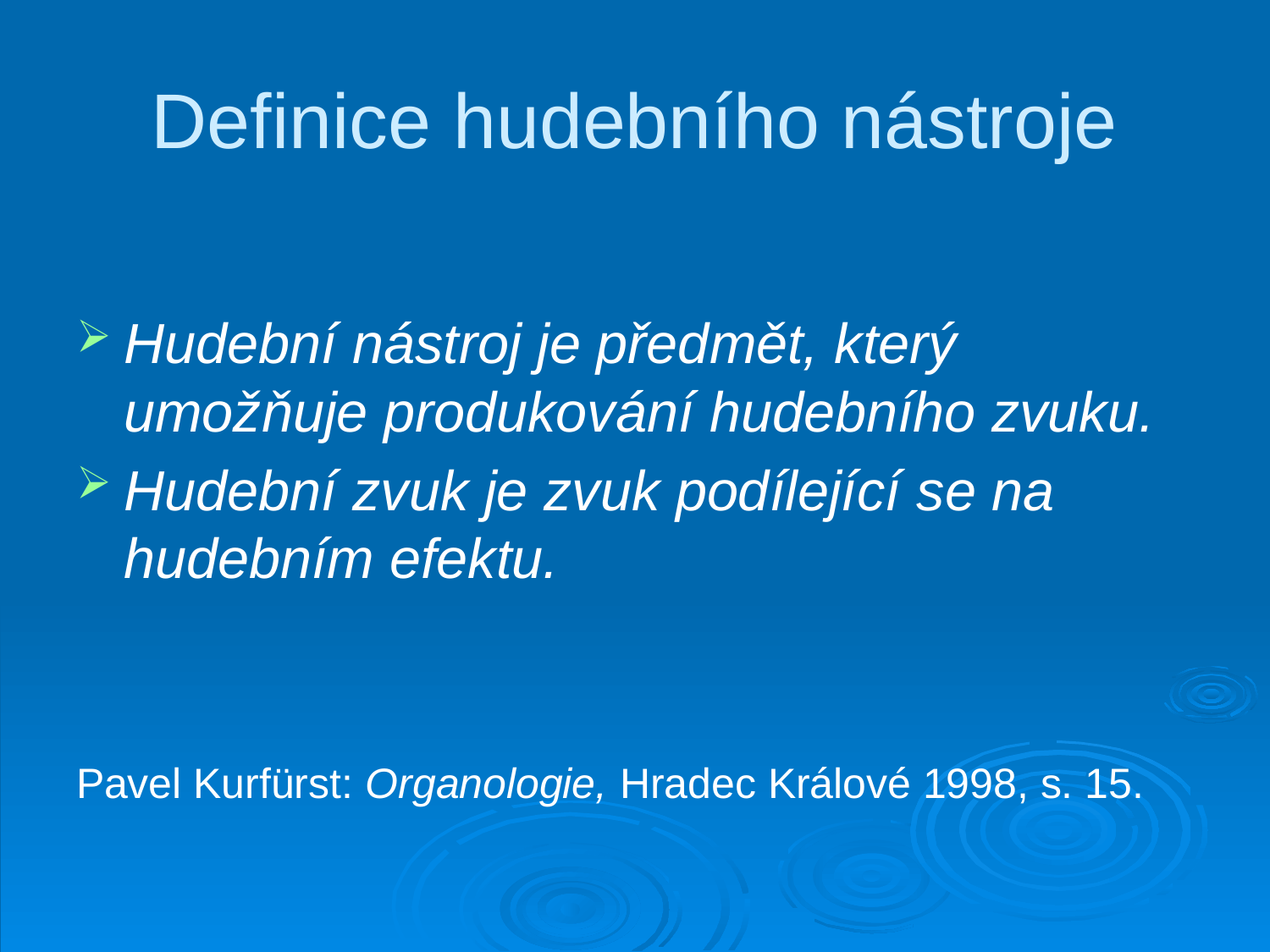

# Definice hudebního nástroje

Hudební nástroj je předmět, který umožňuje produkování hudebního zvuku.
Hudební zvuk je zvuk podílející se na hudebním efektu.

Pavel Kurfürst: Organologie, Hradec Králové 1998, s. 15.